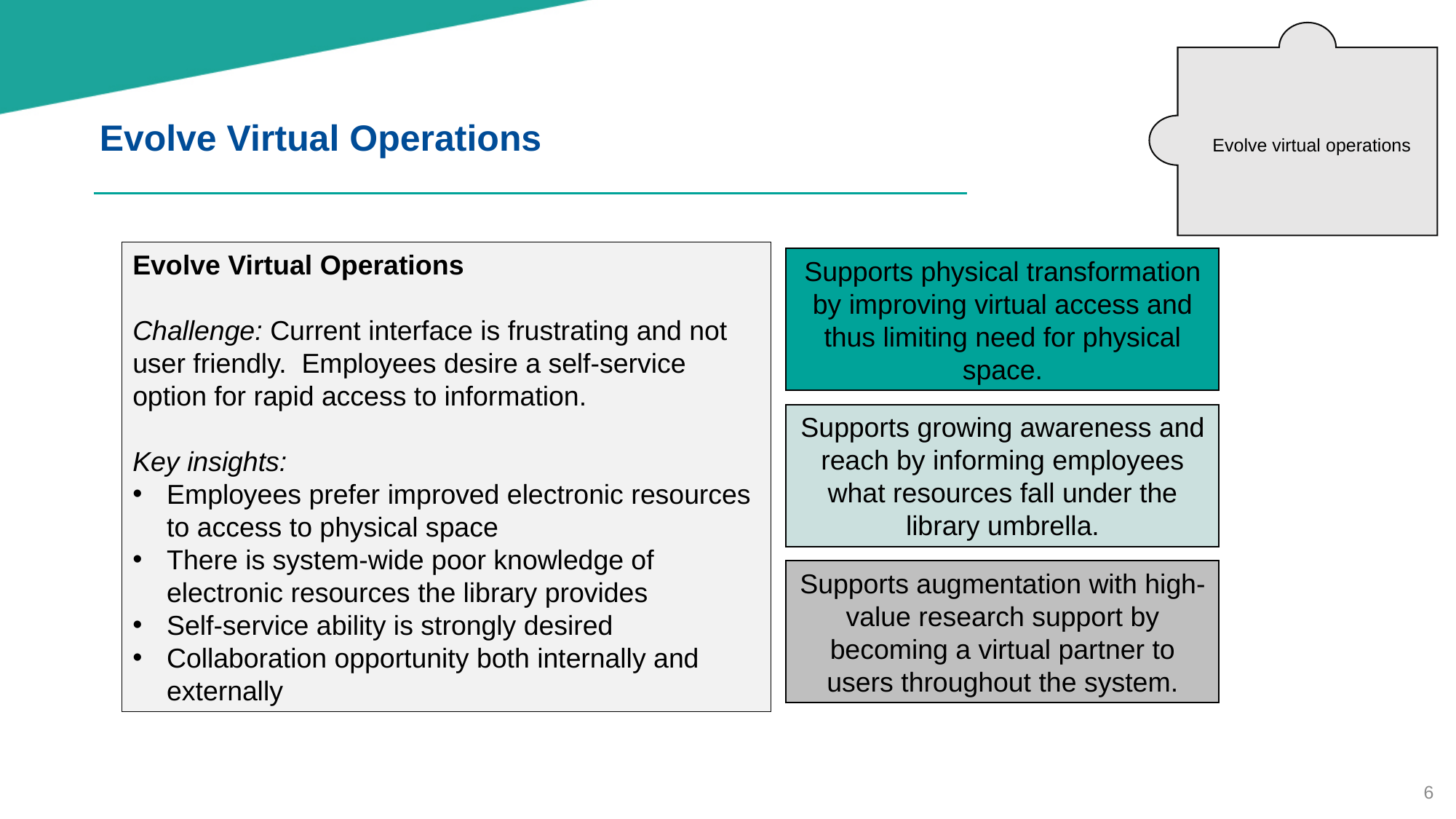

Evolve virtual operations
Evolve Virtual Operations
Evolve Virtual Operations

Challenge: Current interface is frustrating and not user friendly.  Employees desire a self-service option for rapid access to information.

Key insights:
Employees prefer improved electronic resources to access to physical space
There is system-wide poor knowledge of electronic resources the library provides
Self-service ability is strongly desired
Collaboration opportunity both internally and externally
Supports physical transformation by improving virtual access and thus limiting need for physical space.
Supports growing awareness and reach by informing employees what resources fall under the library umbrella.
Supports augmentation with high-value research support by becoming a virtual partner to users throughout the system.

6